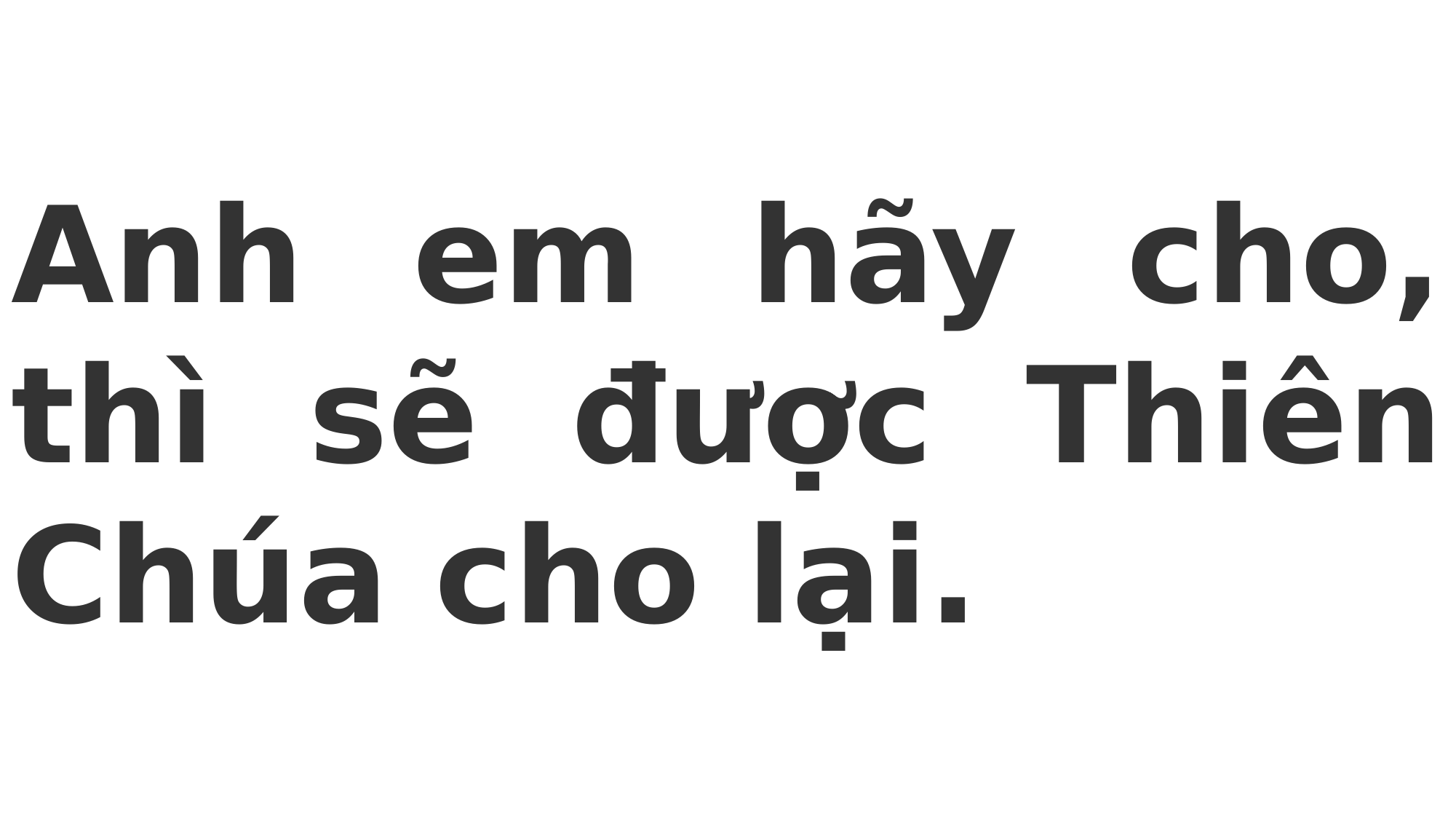

# Anh em hãy cho, thì sẽ được Thiên Chúa cho lại.